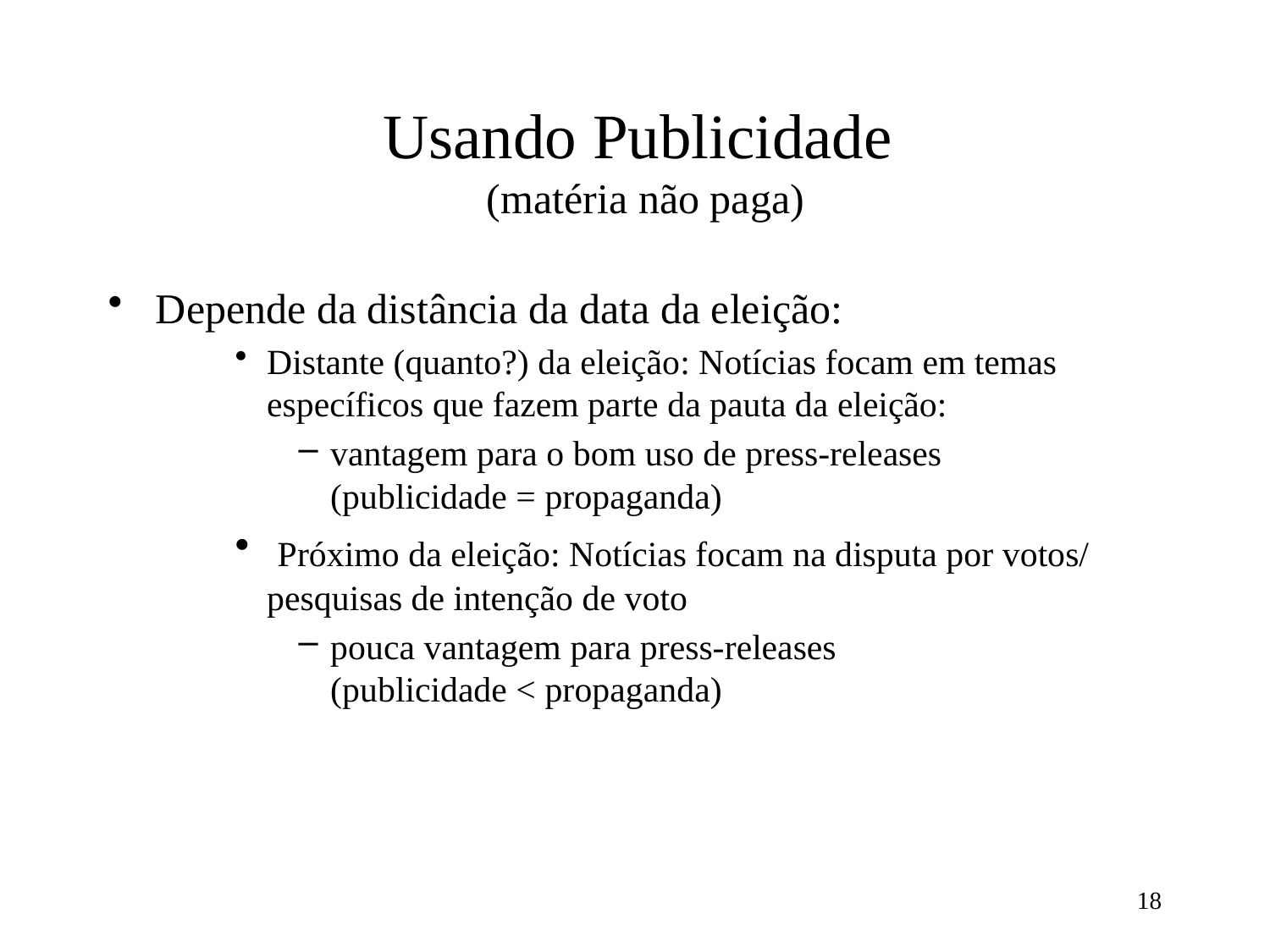

# Usando Publicidade (matéria não paga)
Depende da distância da data da eleição:
Distante (quanto?) da eleição: Notícias focam em temas específicos que fazem parte da pauta da eleição:
vantagem para o bom uso de press-releases
(publicidade = propaganda)
 Próximo da eleição: Notícias focam na disputa por votos/ pesquisas de intenção de voto
pouca vantagem para press-releases
(publicidade < propaganda)
18